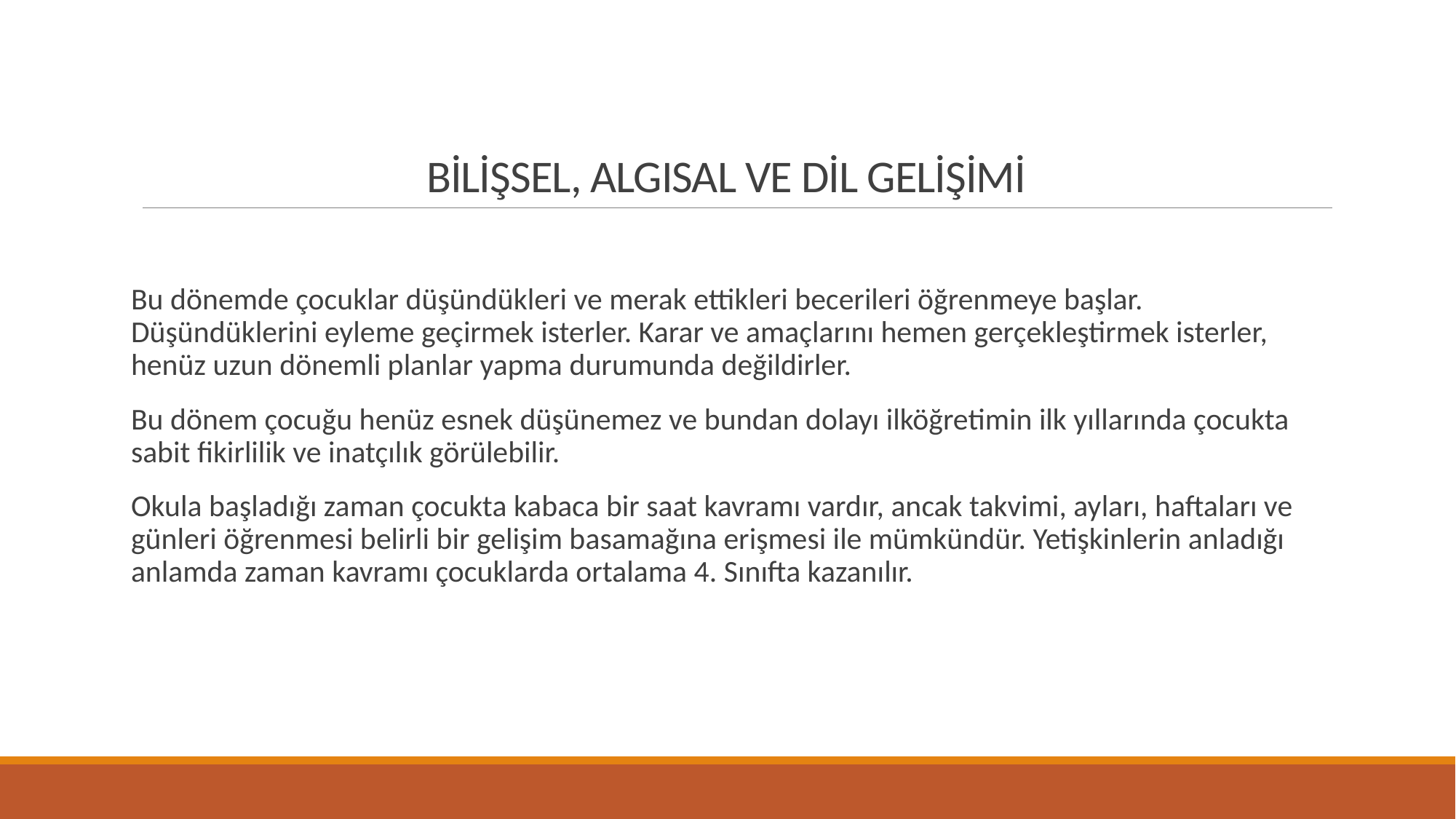

# BİLİŞSEL, ALGISAL VE DİL GELİŞİMİ

Bu dönemde çocuklar düşündükleri ve merak ettikleri becerileri öğrenmeye başlar. Düşündüklerini eyleme geçirmek isterler. Karar ve amaçlarını hemen gerçekleştirmek isterler, henüz uzun dönemli planlar yapma durumunda değildirler.
Bu dönem çocuğu henüz esnek düşünemez ve bundan dolayı ilköğretimin ilk yıllarında çocukta sabit fikirlilik ve inatçılık görülebilir.
Okula başladığı zaman çocukta kabaca bir saat kavramı vardır, ancak takvimi, ayları, haftaları ve günleri öğrenmesi belirli bir gelişim basamağına erişmesi ile mümkündür. Yetişkinlerin anladığı anlamda zaman kavramı çocuklarda ortalama 4. Sınıfta kazanılır.